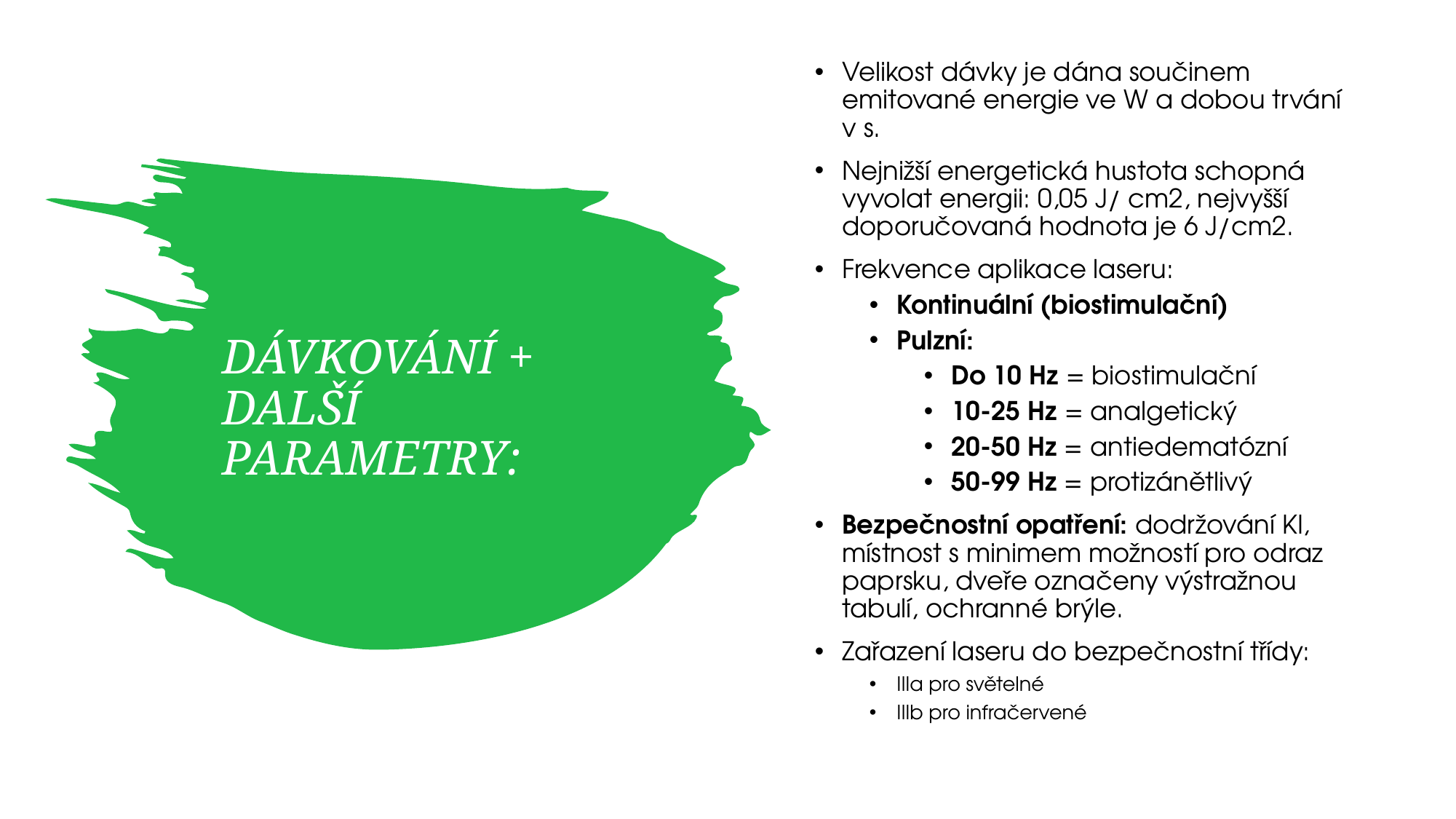

Velikost dávky je dána součinem emitované energie ve W a dobou trvání v s.
Nejnižší energetická hustota schopná vyvolat energii: 0,05 J/ cm2, nejvyšší doporučovaná hodnota je 6 J/cm2.
Frekvence aplikace laseru:
Kontinuální (biostimulační)
Pulzní:
Do 10 Hz = biostimulační
10-25 Hz = analgetický
20-50 Hz = antiedematózní
50-99 Hz = protizánětlivý
Bezpečnostní opatření: dodržování KI, místnost s minimem možností pro odraz paprsku, dveře označeny výstražnou tabulí, ochranné brýle.
Zařazení laseru do bezpečnostní třídy:
IIIa pro světelné
IIIb pro infračervené

# DÁVKOVÁNÍ + DALŠÍ PARAMETRY: